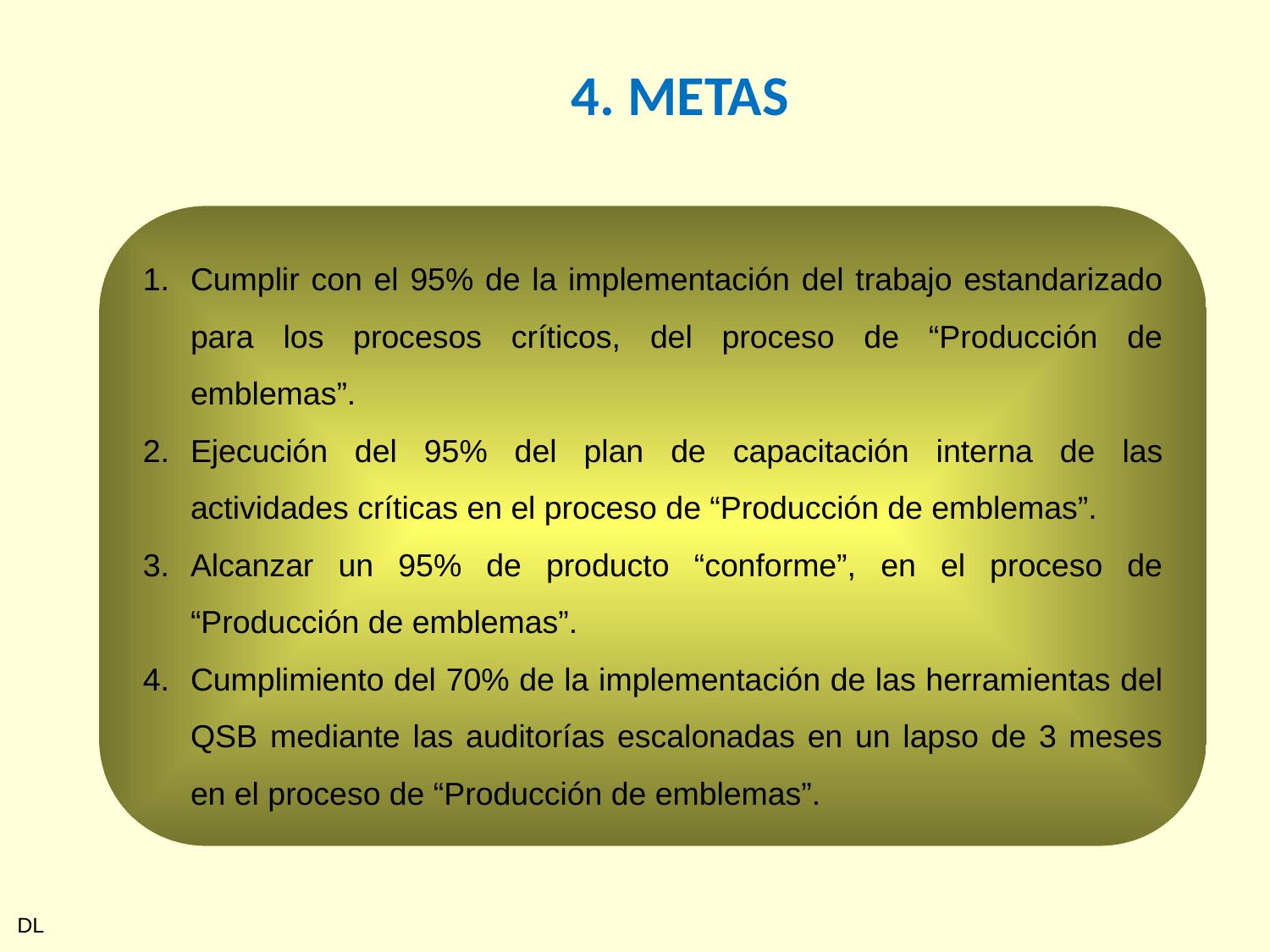

4. METAS
Cumplir con el 95% de la implementación del trabajo estandarizado para los procesos críticos, del proceso de “Producción de emblemas”.
Ejecución del 95% del plan de capacitación interna de las actividades críticas en el proceso de “Producción de emblemas”.
Alcanzar un 95% de producto “conforme”, en el proceso de “Producción de emblemas”.
Cumplimiento del 70% de la implementación de las herramientas del QSB mediante las auditorías escalonadas en un lapso de 3 meses en el proceso de “Producción de emblemas”.
DL